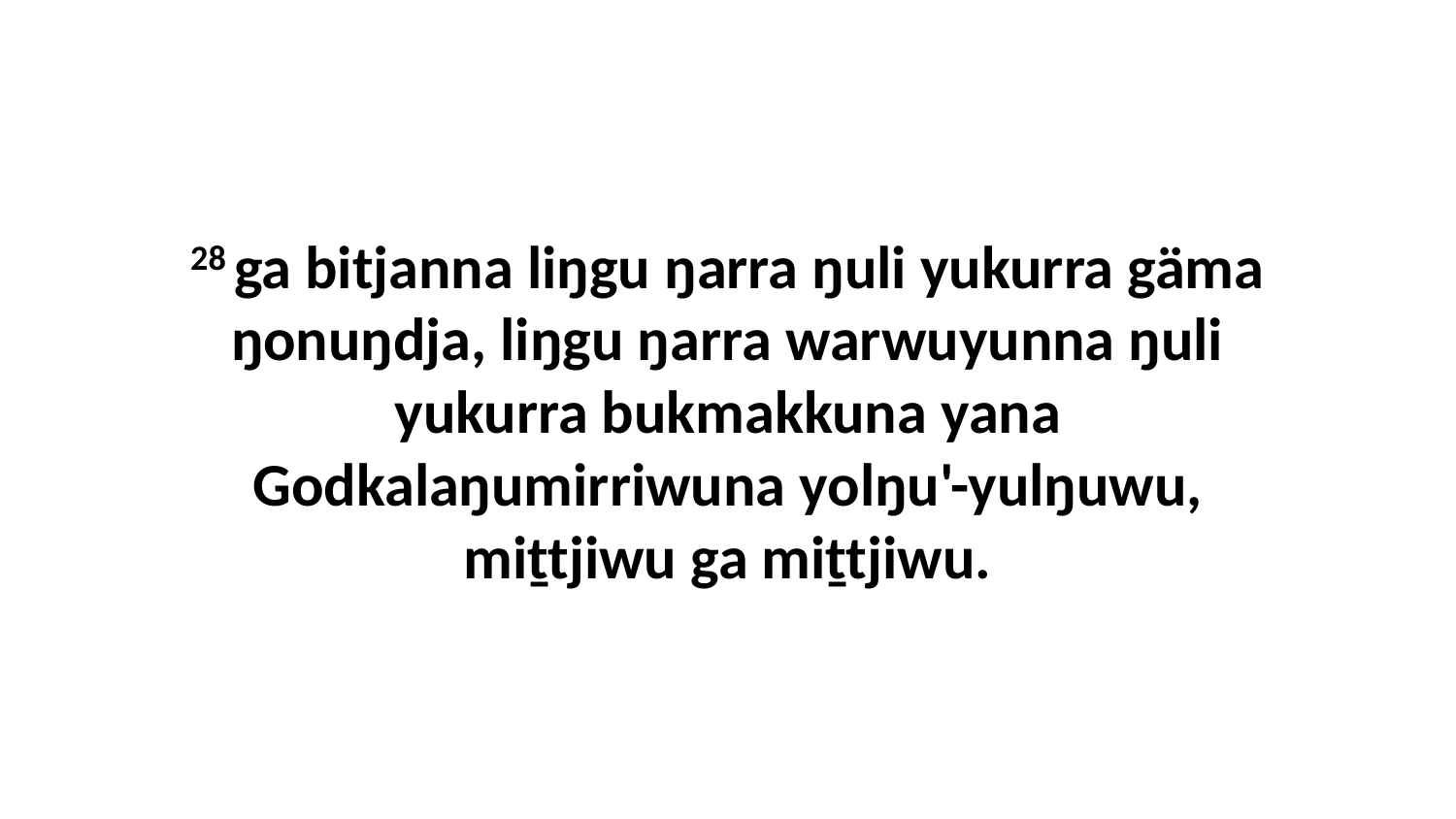

28 ga bitjanna liŋgu ŋarra ŋuli yukurra gäma ŋonuŋdja, liŋgu ŋarra warwuyunna ŋuli yukurra bukmakkuna yana Godkalaŋumirriwuna yolŋu'-yulŋuwu, miṯtjiwu ga miṯtjiwu.